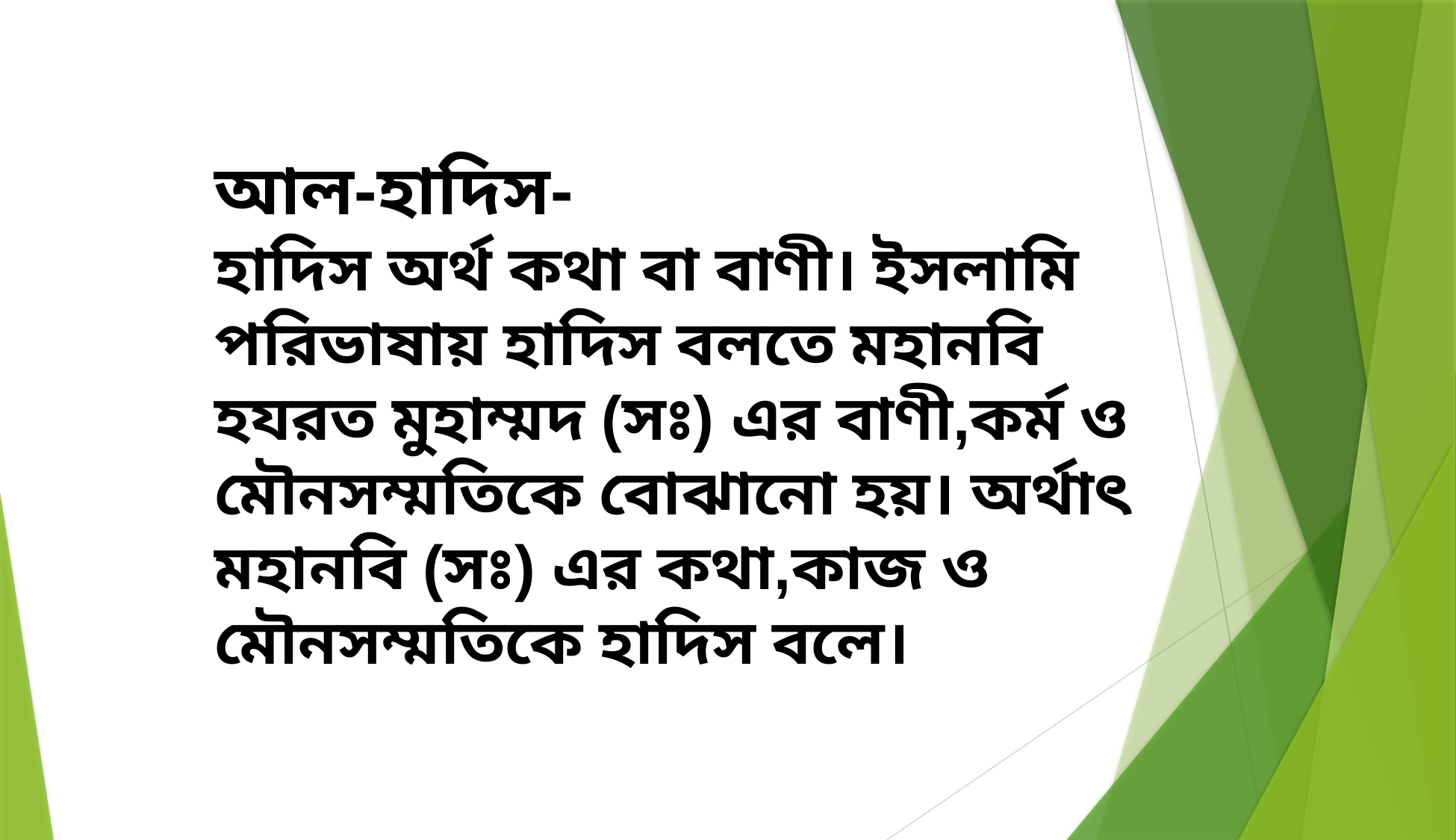

আল-হাদিস-
হাদিস অর্থ কথা বা বাণী। ইসলামি পরিভাষায় হাদিস বলতে মহানবি হযরত মুহাম্মদ (সঃ) এর বাণী,কর্ম ও মৌনসম্মতিকে বোঝানো হয়। অর্থাৎ মহানবি (সঃ) এর কথা,কাজ ও মৌনসম্মতিকে হাদিস বলে।